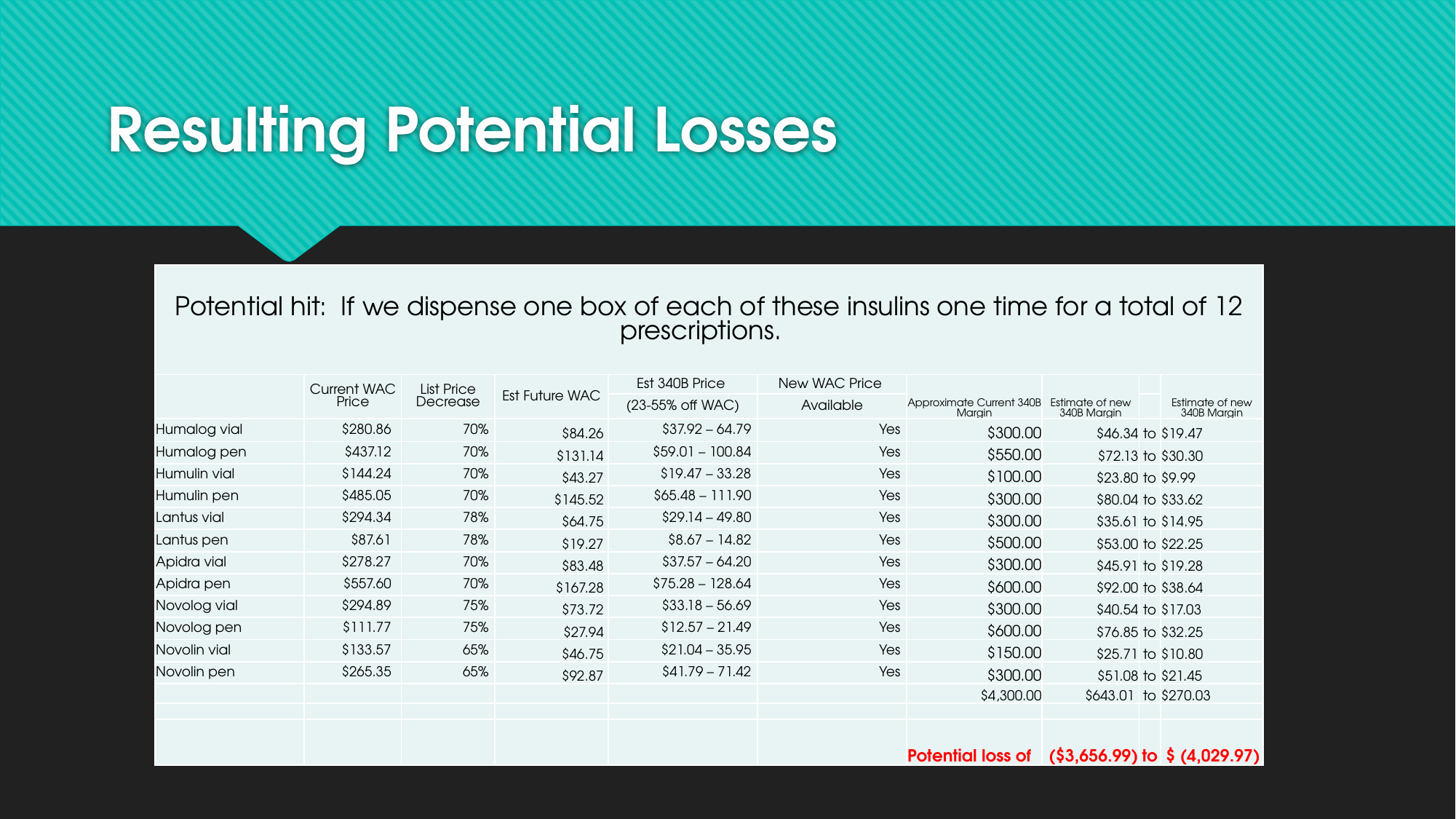

# Resulting Potential Losses
| Potential hit: If we dispense one box of each of these insulins one time for a total of 12 prescriptions. |  |  |  |  |  |  |  |  |  |
| --- | --- | --- | --- | --- | --- | --- | --- | --- | --- |
|  | Current WAC Price | List Price Decrease | Est Future WAC | Est 340B Price | New WAC Price | Approximate Current 340B Margin | Estimate of new 340B Margin |  | Estimate of new 340B Margin |
|  |  |  |  | (23-55% off WAC) | Available |  |  |  |  |
| Humalog vial | $280.86 | 70% | $84.26 | $37.92 – 64.79 | Yes | $300.00 | $46.34 | to | $19.47 |
| Humalog pen | $437.12 | 70% | $131.14 | $59.01 – 100.84 | Yes | $550.00 | $72.13 | to | $30.30 |
| Humulin vial | $144.24 | 70% | $43.27 | $19.47 – 33.28 | Yes | $100.00 | $23.80 | to | $9.99 |
| Humulin pen | $485.05 | 70% | $145.52 | $65.48 – 111.90 | Yes | $300.00 | $80.04 | to | $33.62 |
| Lantus vial | $294.34 | 78% | $64.75 | $29.14 – 49.80 | Yes | $300.00 | $35.61 | to | $14.95 |
| Lantus pen | $87.61 | 78% | $19.27 | $8.67 – 14.82 | Yes | $500.00 | $53.00 | to | $22.25 |
| Apidra vial | $278.27 | 70% | $83.48 | $37.57 – 64.20 | Yes | $300.00 | $45.91 | to | $19.28 |
| Apidra pen | $557.60 | 70% | $167.28 | $75.28 – 128.64 | Yes | $600.00 | $92.00 | to | $38.64 |
| Novolog vial | $294.89 | 75% | $73.72 | $33.18 – 56.69 | Yes | $300.00 | $40.54 | to | $17.03 |
| Novolog pen | $111.77 | 75% | $27.94 | $12.57 – 21.49 | Yes | $600.00 | $76.85 | to | $32.25 |
| Novolin vial | $133.57 | 65% | $46.75 | $21.04 – 35.95 | Yes | $150.00 | $25.71 | to | $10.80 |
| Novolin pen | $265.35 | 65% | $92.87 | $41.79 – 71.42 | Yes | $300.00 | $51.08 | to | $21.45 |
|  |  |  |  |  |  | $4,300.00 | $643.01 | to | $270.03 |
|  |  |  |  |  |  |  |  |  |  |
|  |  |  |  |  |  | Potential loss of | ($3,656.99) | to | $ (4,029.97) |